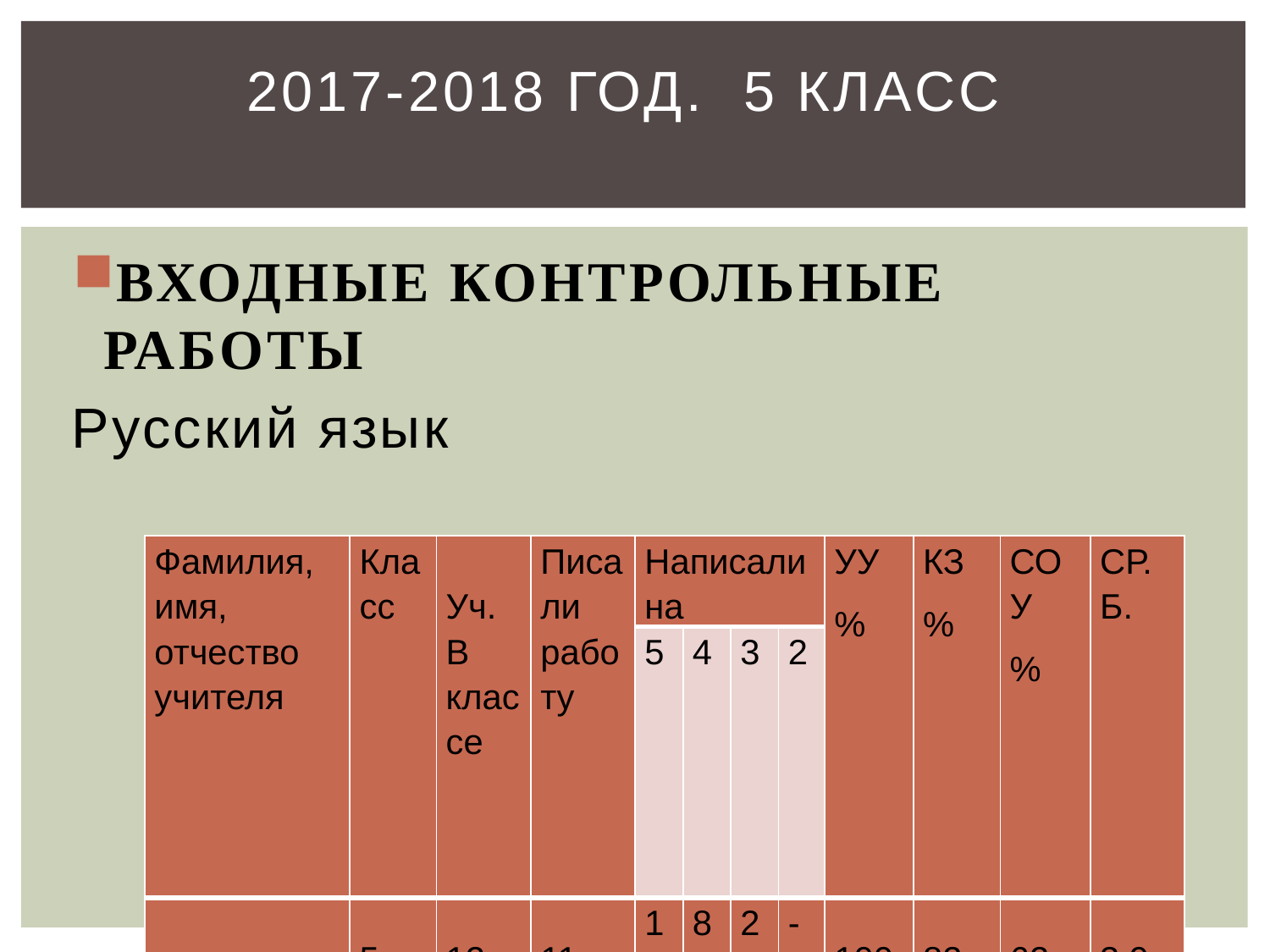

# 2017-2018 год.  5 класс
Входные контрольные работы
Русский язык

| Фамилия, имя, отчество учителя | Класс | Уч. В классе | Писали работу | Написали на |  |  |  | УУ % | КЗ % | СОУ % | СР.Б. |
| --- | --- | --- | --- | --- | --- | --- | --- | --- | --- | --- | --- |
|  |  |  |  | 5 | 4 | 3 | 2 |  |  |  |  |
|  | 5 | 12 | 11 | 1 | 8 | 2 | - | 100 | 82 | 62 | 3,9 |